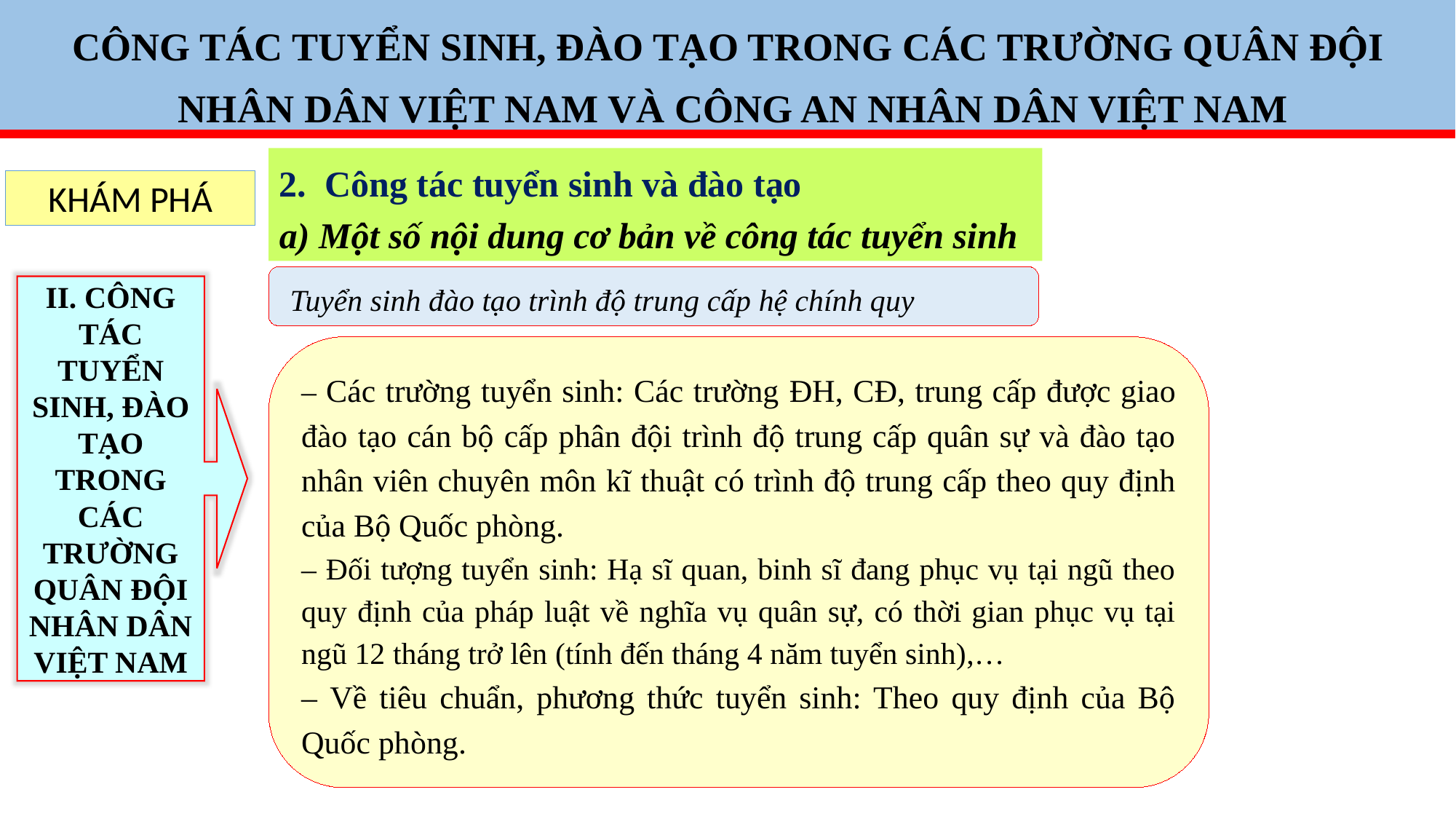

CÔNG TÁC TUYỂN SINH, ĐÀO TẠO TRONG CÁC TRƯỜNG QUÂN ĐỘI
 NHÂN DÂN VIỆT NAM VÀ CÔNG AN NHÂN DÂN VIỆT NAM

2.  Công tác tuyển sinh và đào tạo
a) Một số nội dung cơ bản về công tác tuyển sinh
KHÁM PHÁ
 Tuyển sinh đào tạo trình độ trung cấp hệ chính quy
II. CÔNG TÁC TUYỂN SINH, ĐÀO TẠO TRONG CÁC TRƯỜNG QUÂN ĐỘI NHÂN DÂN
VIỆT NAM
– Các trường tuyển sinh: Các trường ĐH, CĐ, trung cấp được giao đào tạo cán bộ cấp phân đội trình độ trung cấp quân sự và đào tạo nhân viên chuyên môn kĩ thuật có trình độ trung cấp theo quy định của Bộ Quốc phòng.
– Đối tượng tuyển sinh: Hạ sĩ quan, binh sĩ đang phục vụ tại ngũ theo quy định của pháp luật về nghĩa vụ quân sự, có thời gian phục vụ tại ngũ 12 tháng trở lên (tính đến tháng 4 năm tuyển sinh),…
– Về tiêu chuẩn, phương thức tuyển sinh: Theo quy định của Bộ Quốc phòng.